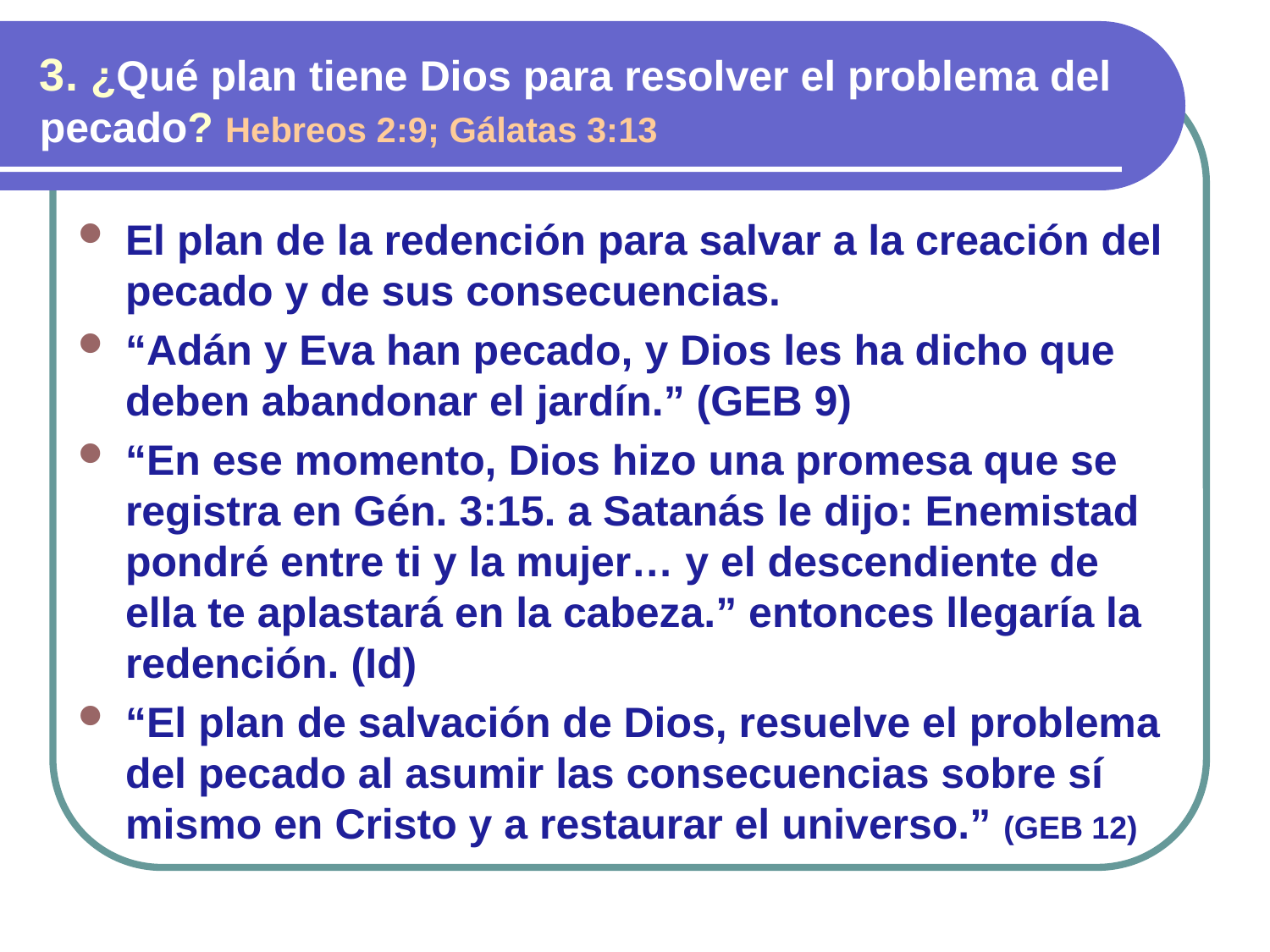

3. ¿Qué plan tiene Dios para resolver el problema del pecado? Hebreos 2:9; Gálatas 3:13
El plan de la redención para salvar a la creación del pecado y de sus consecuencias.
“Adán y Eva han pecado, y Dios les ha dicho que deben abandonar el jardín.” (GEB 9)
“En ese momento, Dios hizo una promesa que se registra en Gén. 3:15. a Satanás le dijo: Enemistad pondré entre ti y la mujer… y el descendiente de ella te aplastará en la cabeza.” entonces llegaría la redención. (Id)
“El plan de salvación de Dios, resuelve el problema del pecado al asumir las consecuencias sobre sí mismo en Cristo y a restaurar el universo.” (GEB 12)